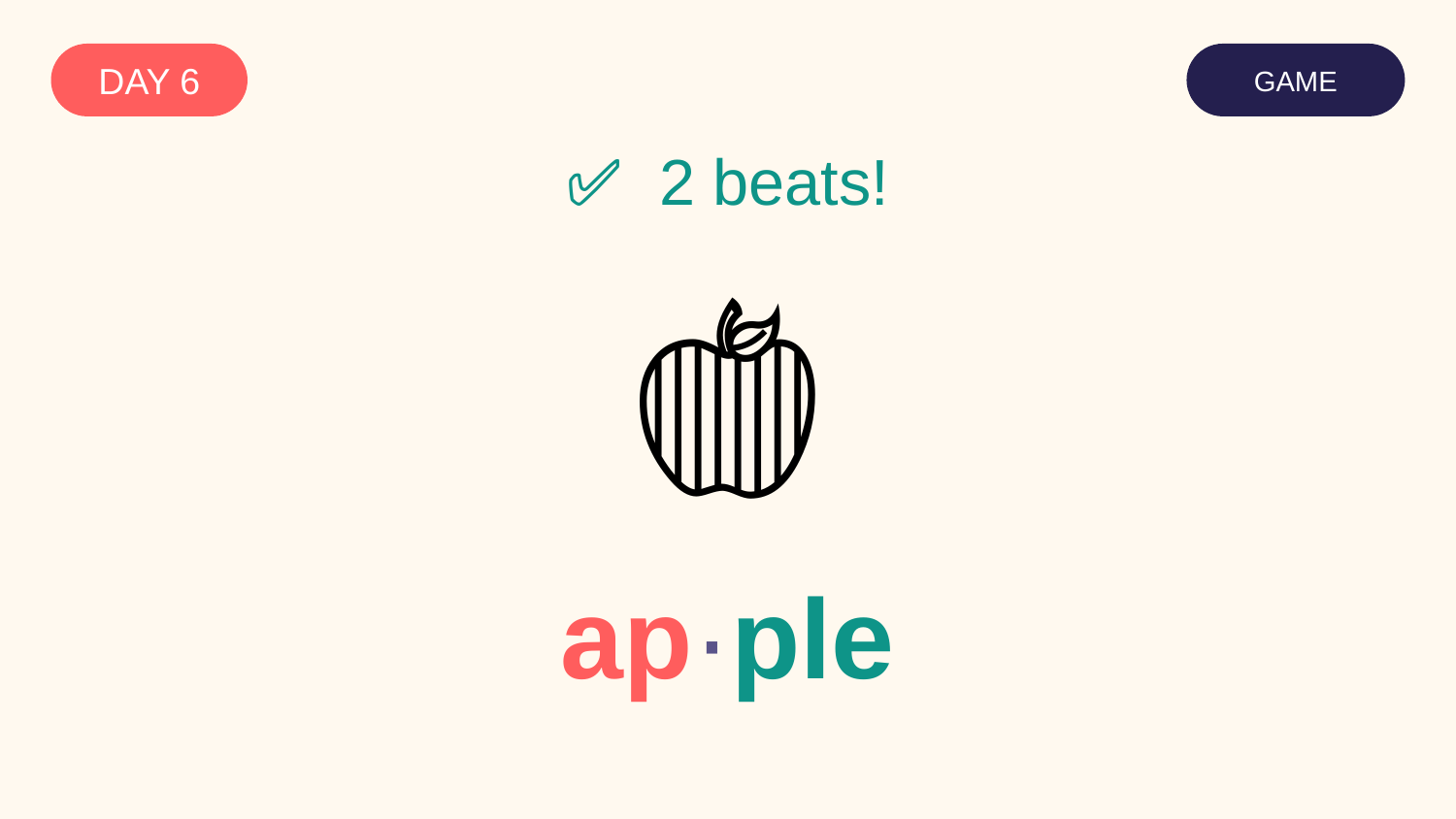

DAY 6

GAME
✅  2 beats!
🍎
ap·ple